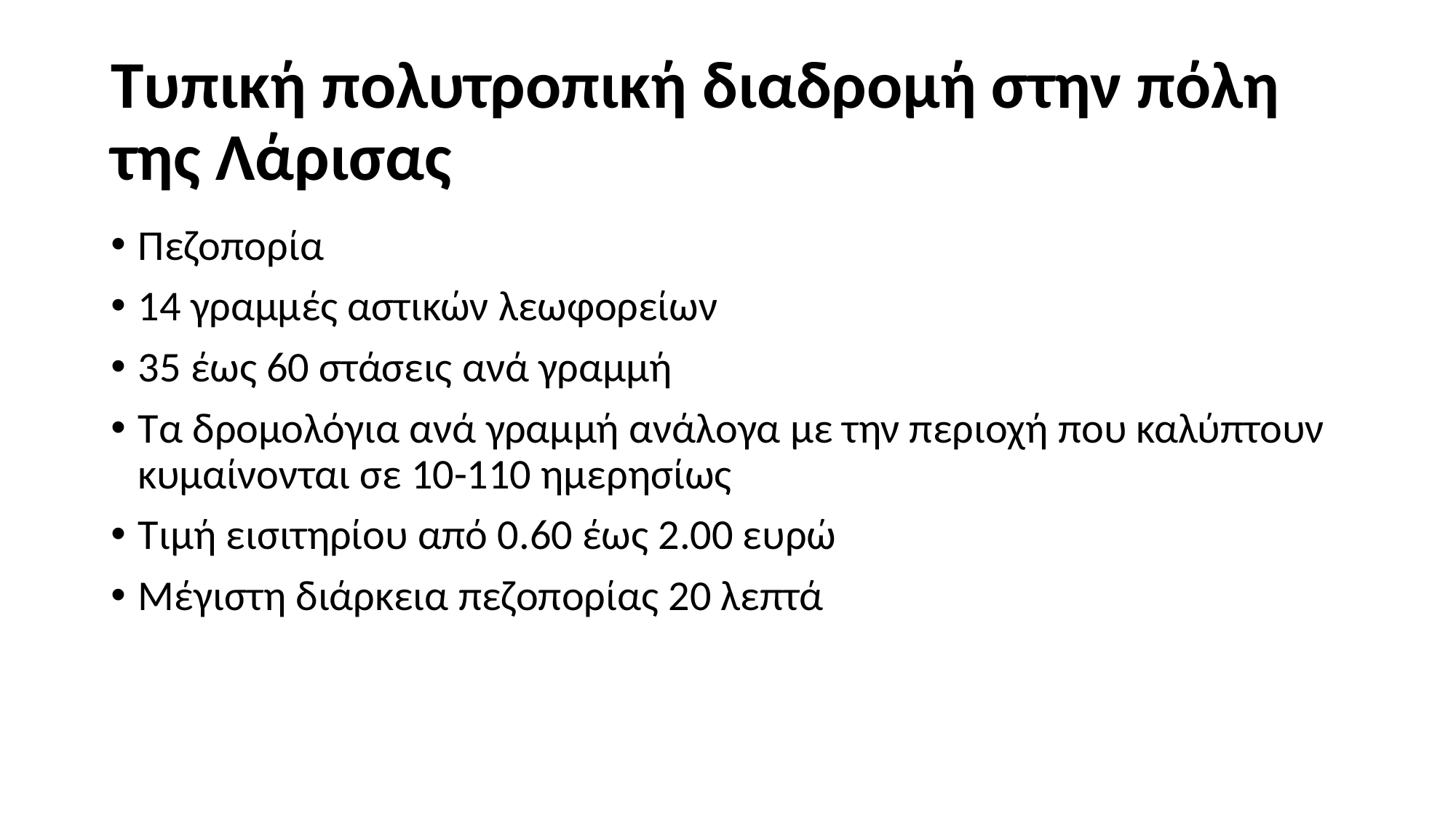

# Τυπική πολυτροπική διαδρομή στην πόλη της Λάρισας
Πεζοπορία
14 γραμμές αστικών λεωφορείων
35 έως 60 στάσεις ανά γραμμή
Τα δρομολόγια ανά γραμμή ανάλογα με την περιοχή που καλύπτουν κυμαίνονται σε 10-110 ημερησίως
Τιμή εισιτηρίου από 0.60 έως 2.00 ευρώ
Μέγιστη διάρκεια πεζοπορίας 20 λεπτά